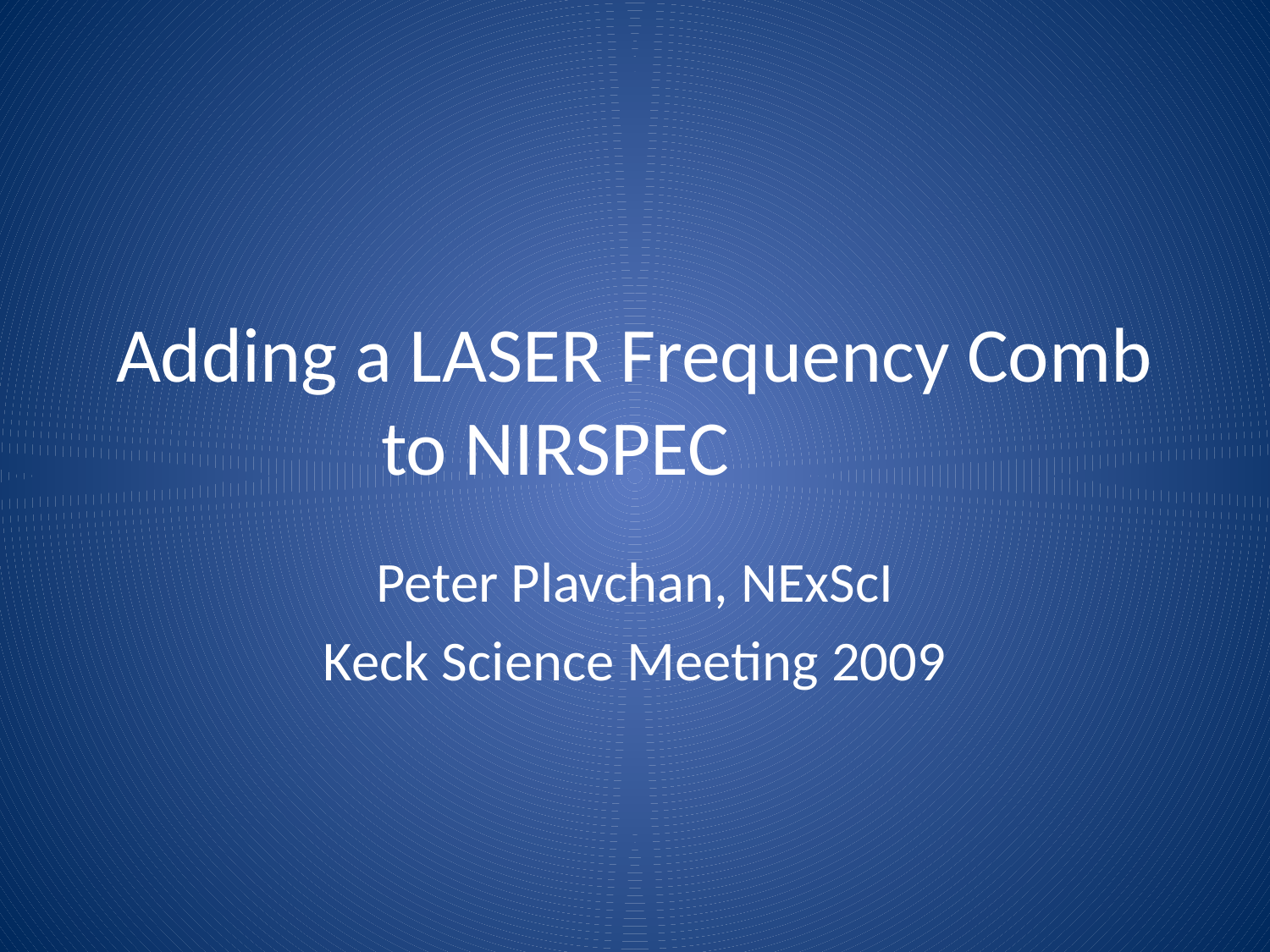

# Adding a LASER Frequency Comb to NIRSPEC
Peter Plavchan, NExScI
Keck Science Meeting 2009